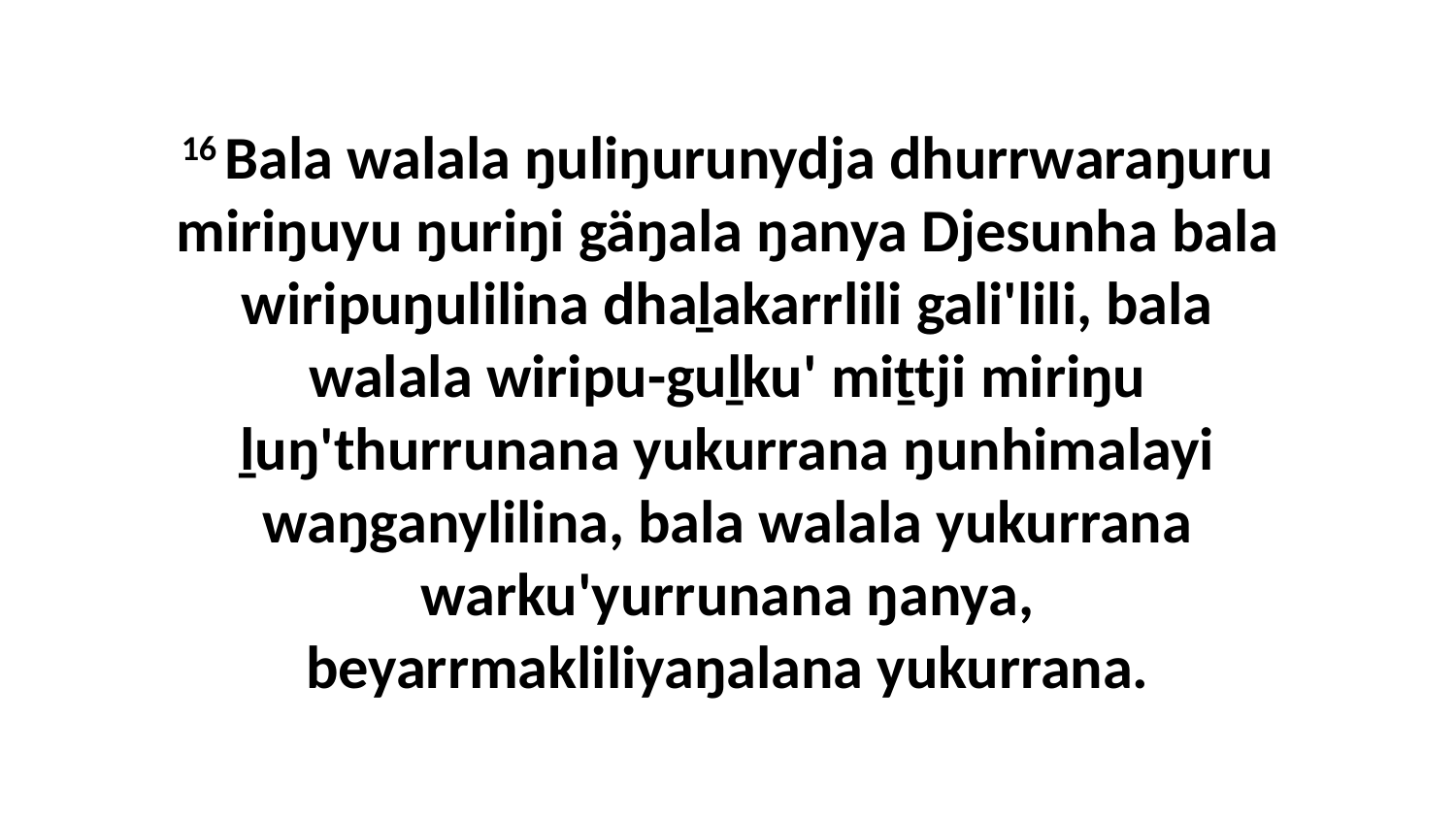

16 Bala walala ŋuliŋurunydja dhurrwaraŋuru miriŋuyu ŋuriŋi gäŋala ŋanya Djesunha bala wiripuŋulilina dhaḻakarrlili gali'lili, bala walala wiripu-guḻku' miṯtji miriŋu ḻuŋ'thurrunana yukurrana ŋunhimalayi waŋganylilina, bala walala yukurrana warku'yurrunana ŋanya, beyarrmakliliyaŋalana yukurrana.